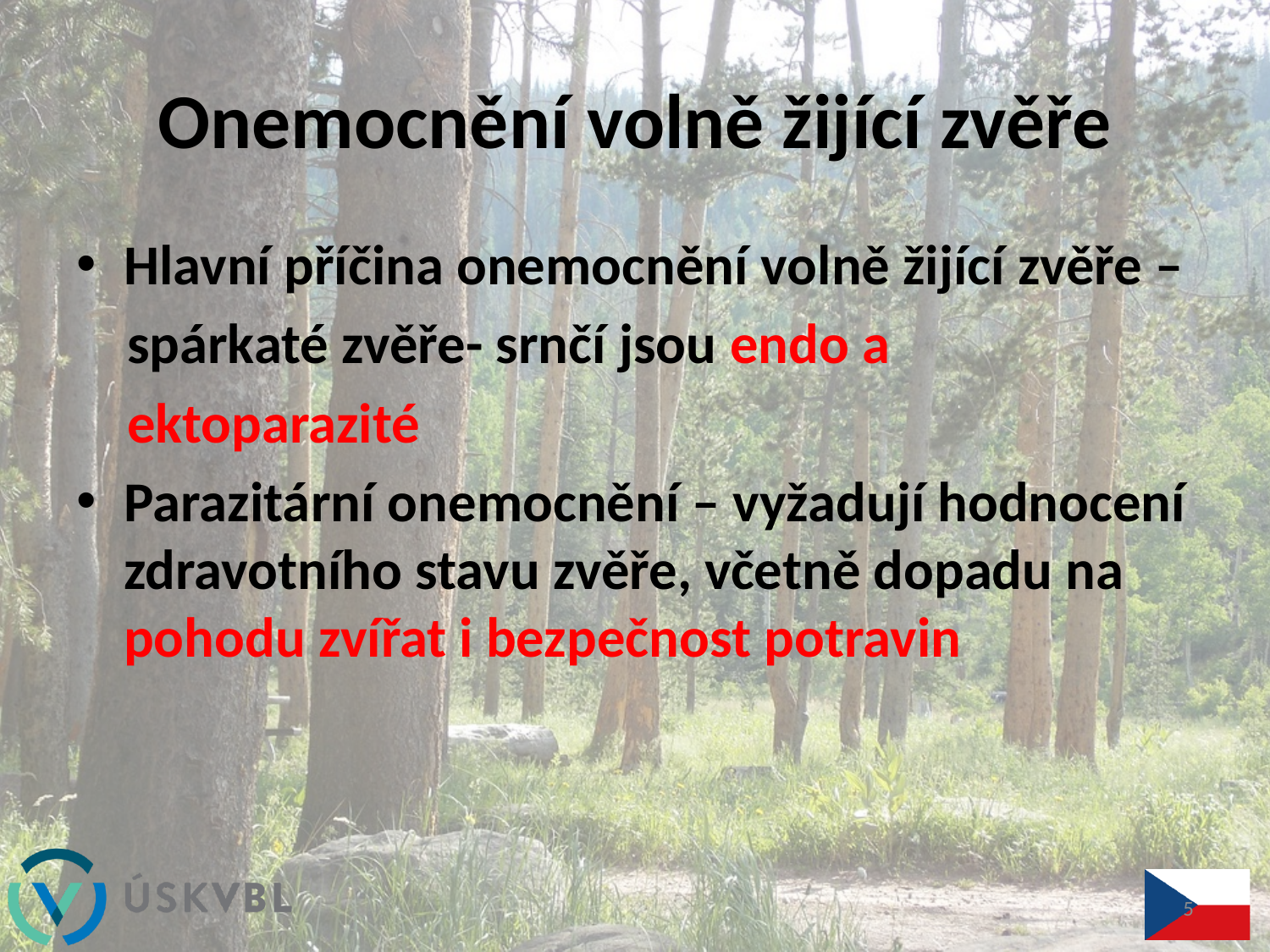

# Onemocnění volně žijící zvěře
Hlavní příčina onemocnění volně žijící zvěře –
    spárkaté zvěře- srnčí jsou endo a
    ektoparazité
Parazitární onemocnění – vyžadují hodnocení zdravotního stavu zvěře, včetně dopadu na pohodu zvířat i bezpečnost potravin
5